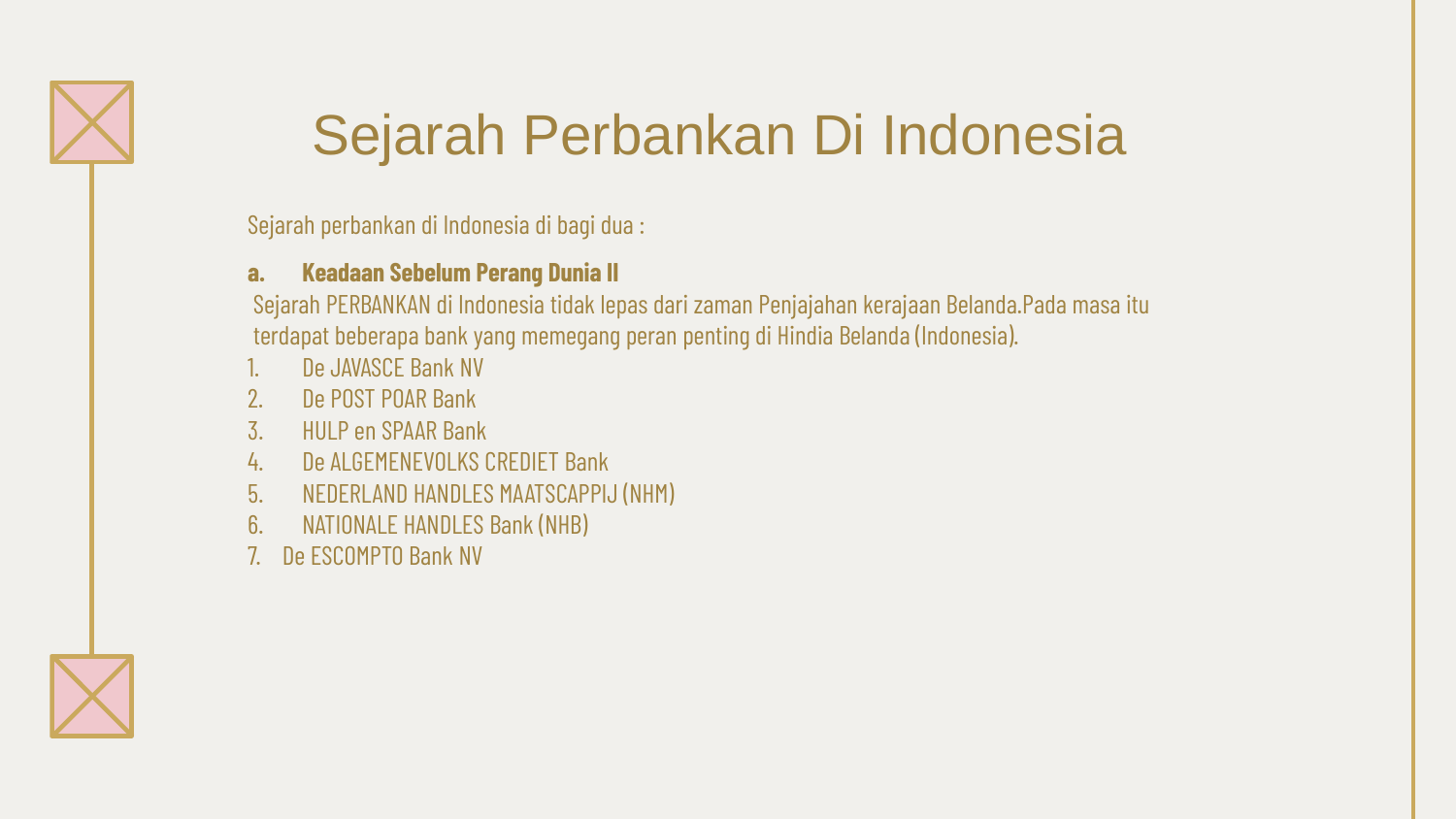

# Sejarah Perbankan Di Indonesia
Sejarah perbankan di Indonesia di bagi dua :
Keadaan Sebelum Perang Dunia II
Sejarah PERBANKAN di Indonesia tidak lepas dari zaman Penjajahan kerajaan Belanda.Pada masa itu terdapat beberapa bank yang memegang peran penting di Hindia Belanda (Indonesia).
De JAVASCE Bank NV
De POST POAR Bank
HULP en SPAAR Bank
De ALGEMENEVOLKS CREDIET Bank
NEDERLAND HANDLES MAATSCAPPIJ (NHM)
NATIONALE HANDLES Bank (NHB)
7.    De ESCOMPTO Bank NV